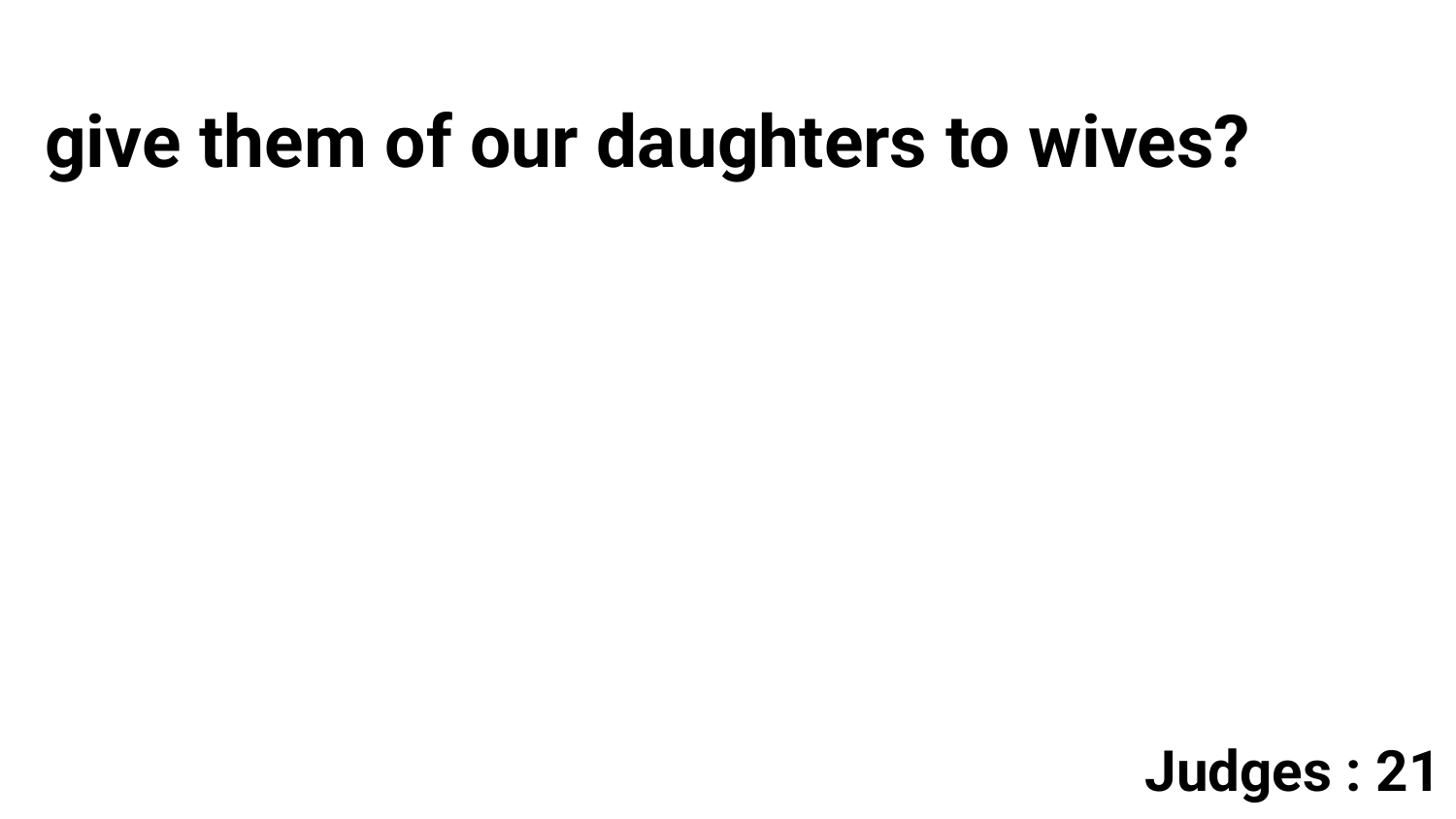

give them of our daughters to wives?
Judges : 21